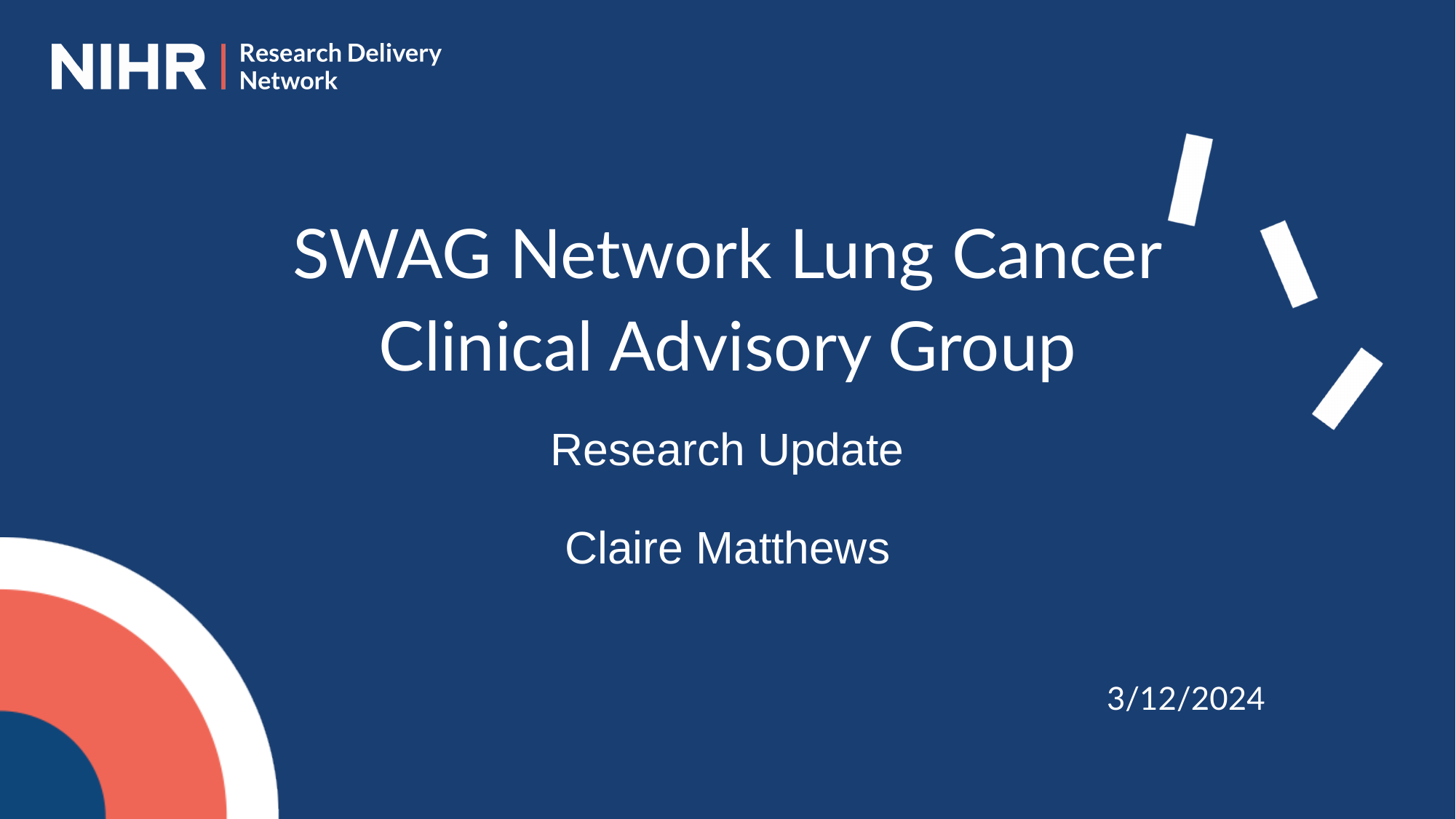

SWAG Network Lung Cancer
Clinical Advisory Group
Research Update

Claire Matthews
3/12/2024